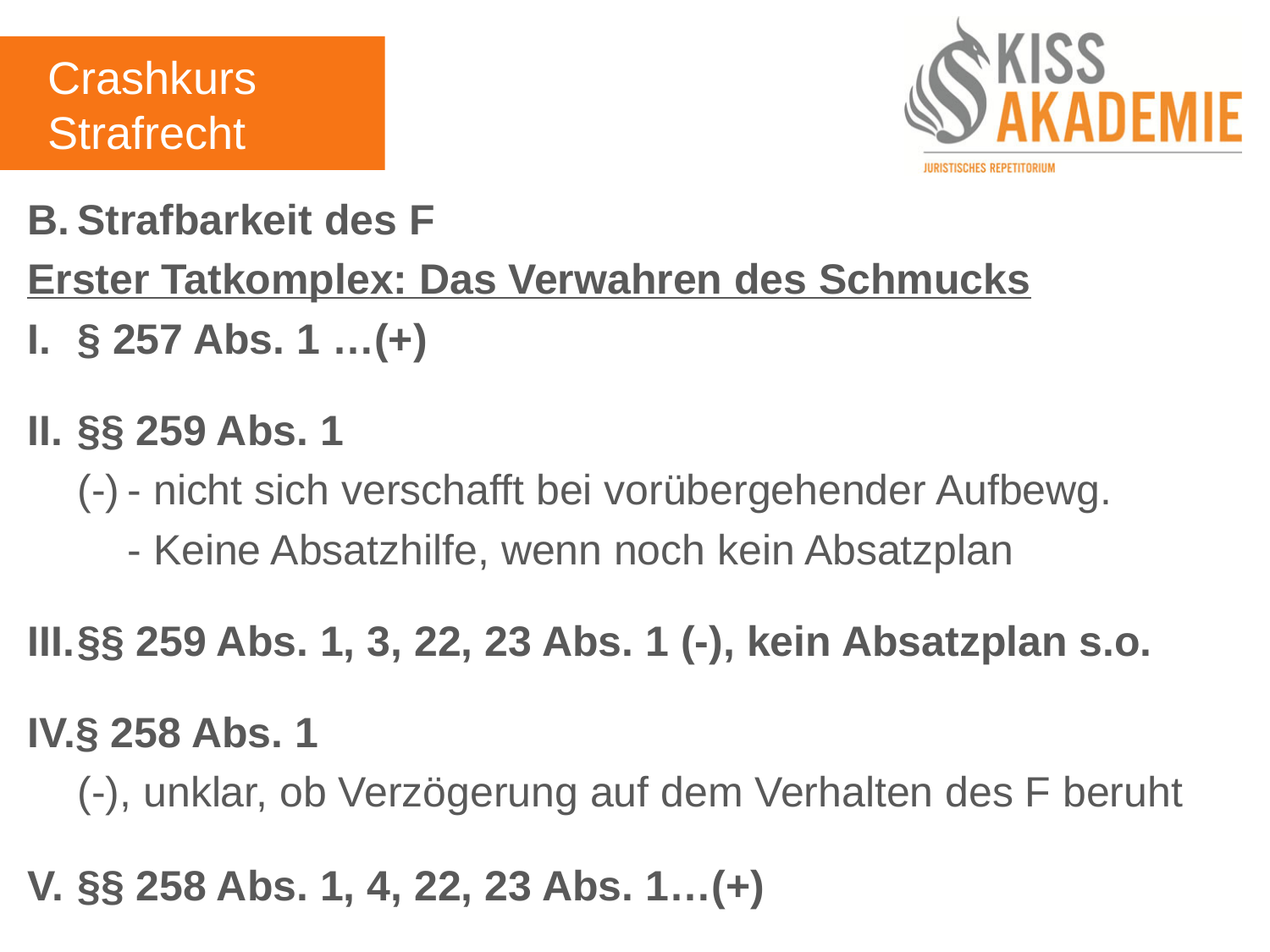

Crashkurs  Strafrecht
B.	Strafbarkeit des F
Erster Tatkomplex: Das Verwahren des Schmucks
I.	§ 257 Abs. 1 …(+)

II.	§§ 259 Abs. 1
	(-)	- nicht sich verschafft bei vorübergehender Aufbewg.
		- Keine Absatzhilfe, wenn noch kein Absatzplan

III.	§§ 259 Abs. 1, 3, 22, 23 Abs. 1 (-), kein Absatzplan s.o.

IV.§ 258 Abs. 1
	(-), unklar, ob Verzögerung auf dem Verhalten des F beruht

V.	§§ 258 Abs. 1, 4, 22, 23 Abs. 1…(+)